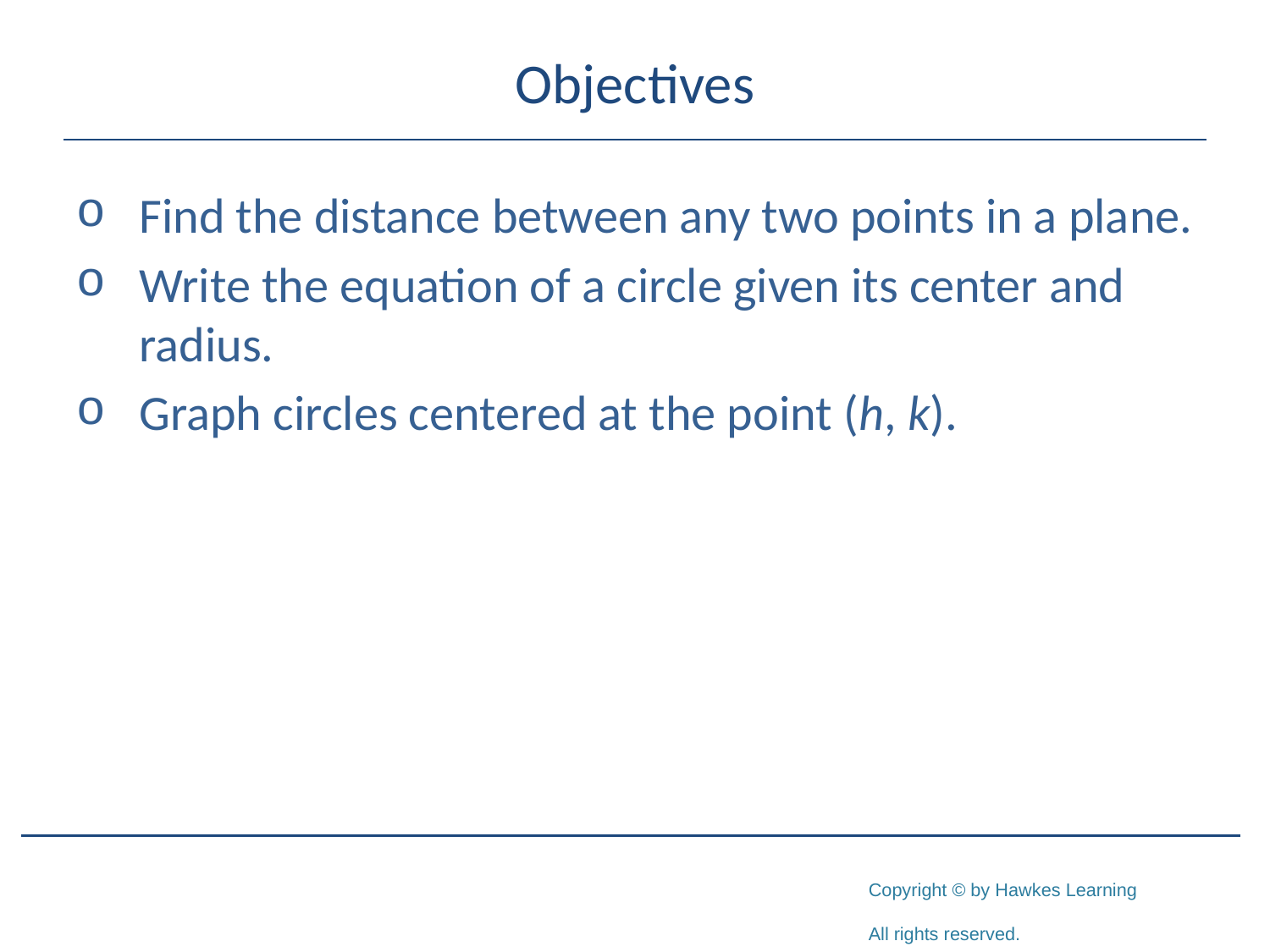

# Objectives
Find the distance between any two points in a plane.
Write the equation of a circle given its center and radius.
Graph circles centered at the point (h, k).